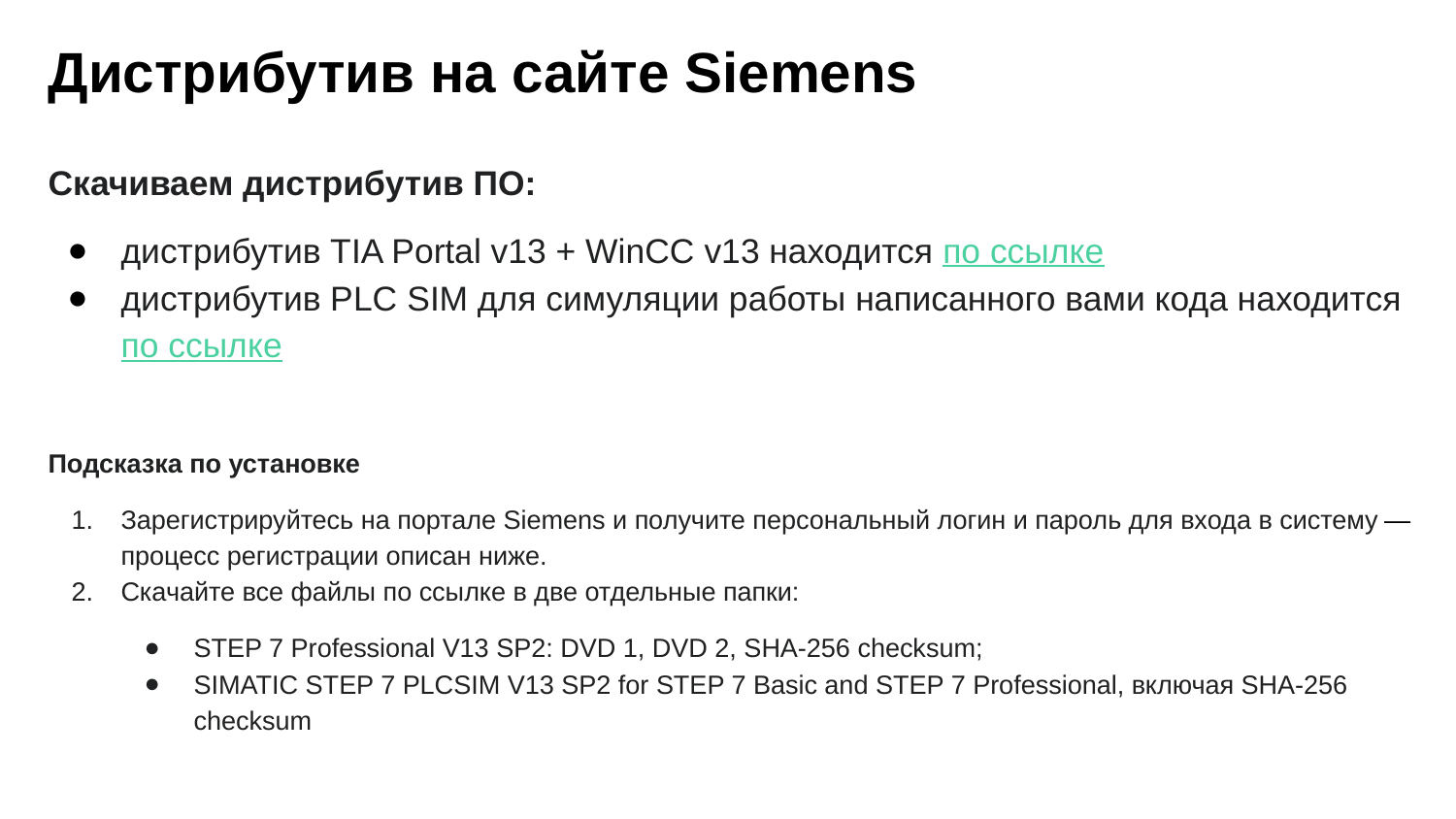

# Дистрибутив на сайте Siemens
Скачиваем дистрибутив ПО:
дистрибутив TIA Portal v13 + WinCC v13 находится по ссылке
дистрибутив PLC SIM для симуляции работы написанного вами кода находится
по ссылке

Подсказка по установке
Зарегистрируйтесь на портале Siemens и получите персональный логин и пароль для входа в систему — процесс регистрации описан ниже.
Скачайте все файлы по ссылке в две отдельные папки:
STEP 7 Professional V13 SP2: DVD 1, DVD 2, SHA-256 checksum;
SIMATIC STEP 7 PLCSIM V13 SP2 for STEP 7 Basic and STEP 7 Professional, включая SHA-256 checksum